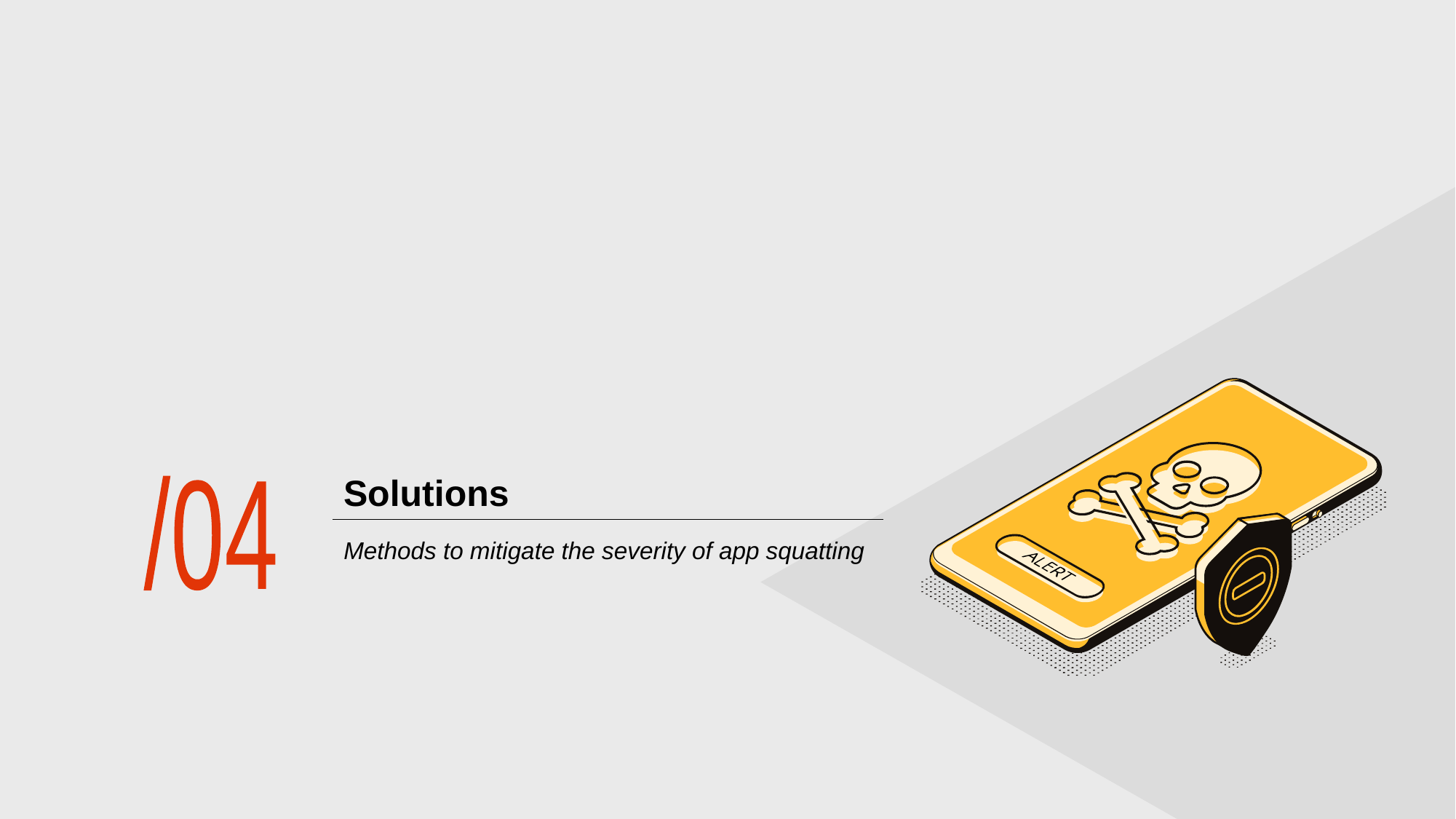

# Solutions
/04
Methods to mitigate the severity of app squatting